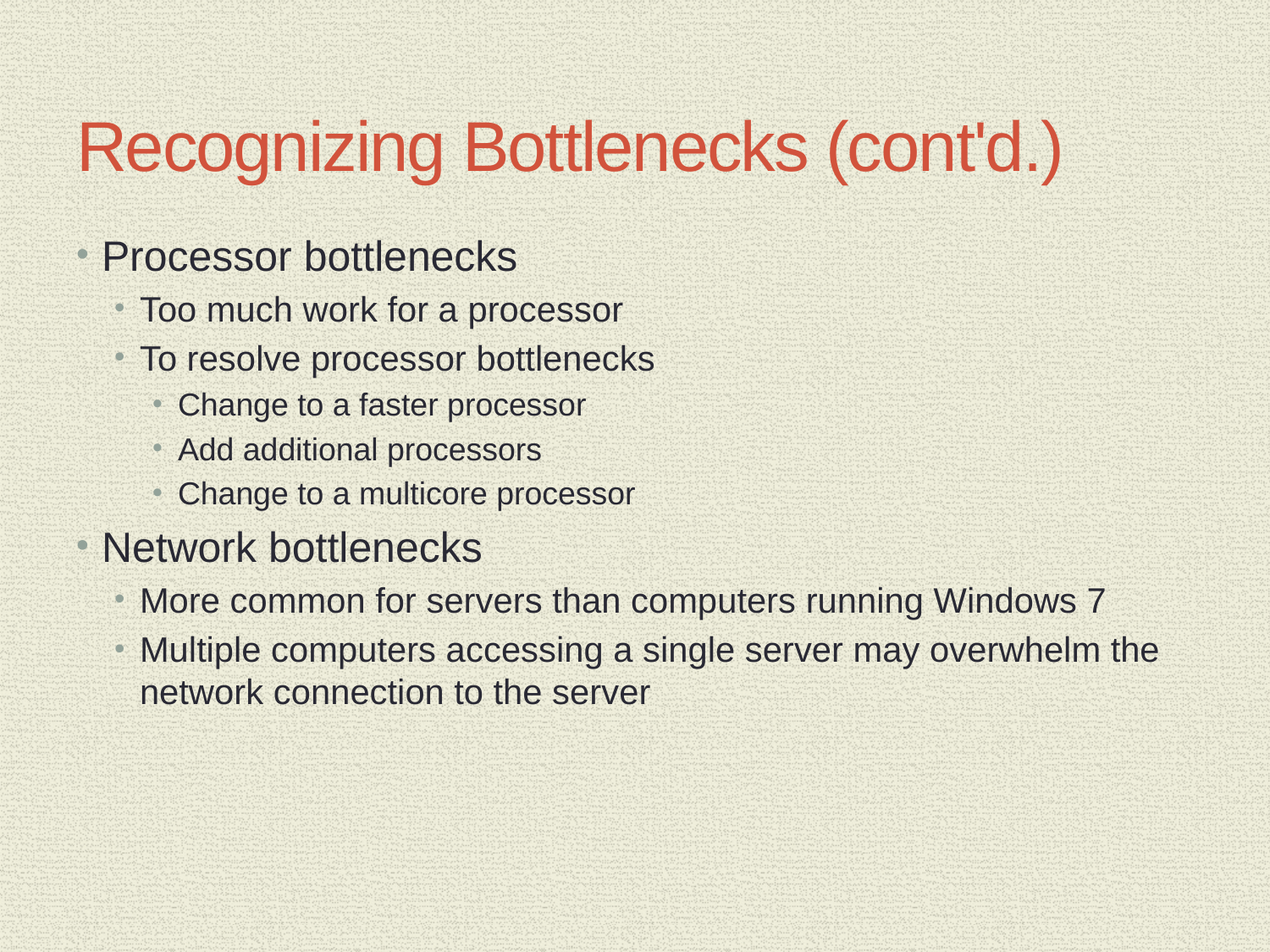

# Recognizing Bottlenecks (cont'd.)
Processor bottlenecks
Too much work for a processor
To resolve processor bottlenecks
Change to a faster processor
Add additional processors
Change to a multicore processor
Network bottlenecks
More common for servers than computers running Windows 7
Multiple computers accessing a single server may overwhelm the network connection to the server